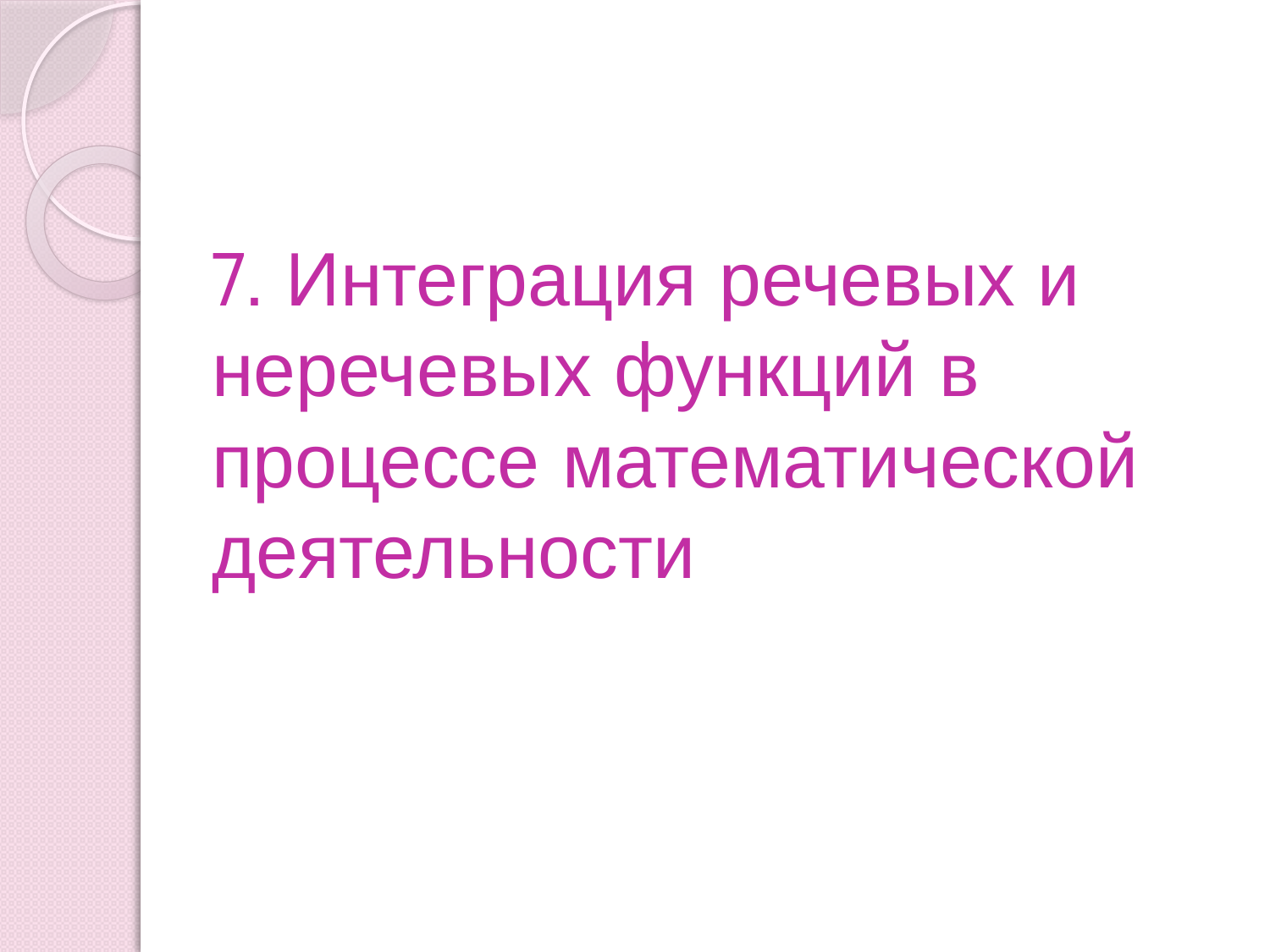

# 7. Интеграция речевых и неречевых функций в процессе математической деятельности